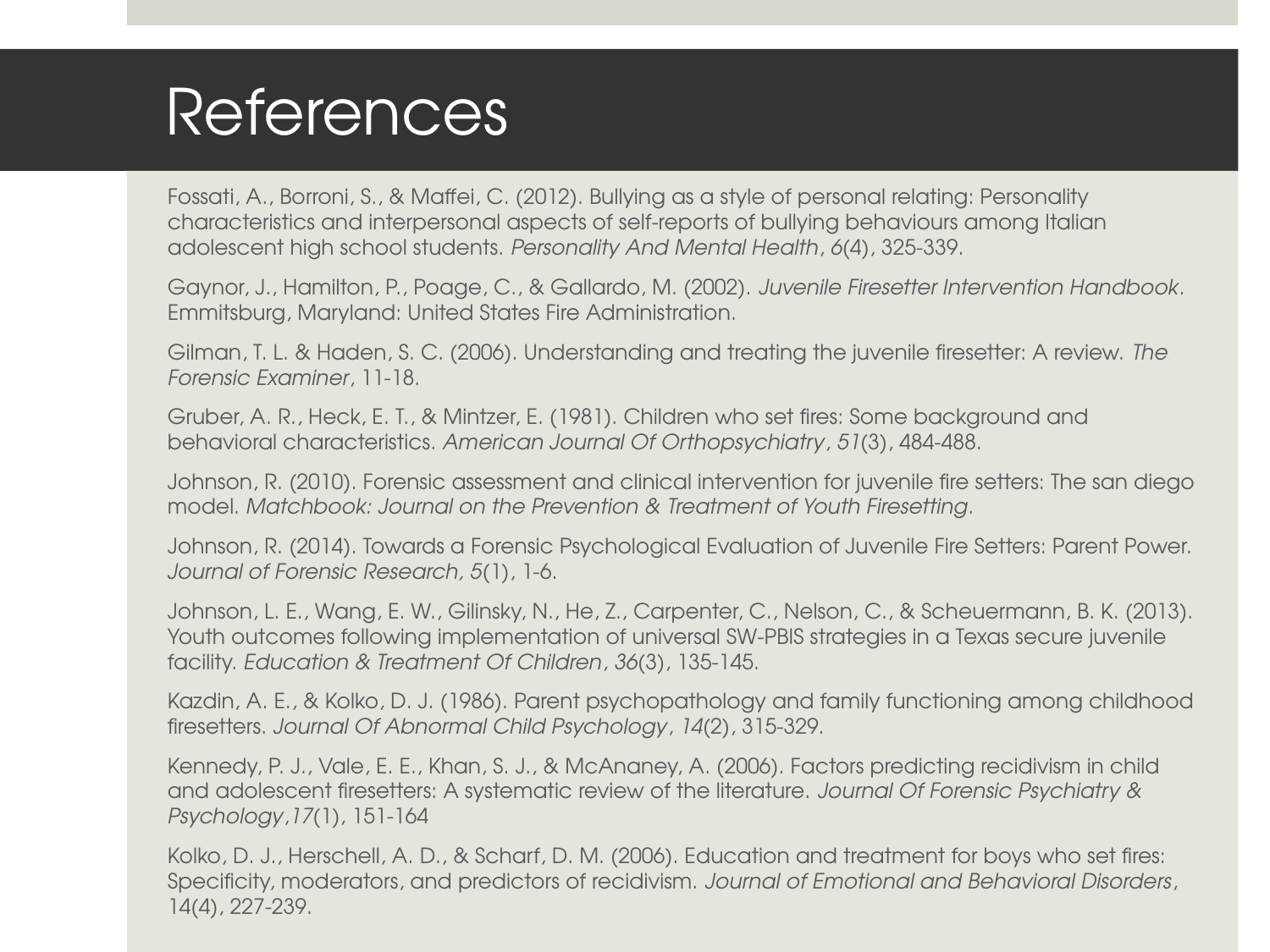

# References
Fossati, A., Borroni, S., & Maffei, C. (2012). Bullying as a style of personal relating: Personality characteristics and interpersonal aspects of self‐reports of bullying behaviours among Italian adolescent high school students. Personality And Mental Health, 6(4), 325-339.
Gaynor, J., Hamilton, P., Poage, C., & Gallardo, M. (2002). Juvenile Firesetter Intervention Handbook. Emmitsburg, Maryland: United States Fire Administration.
Gilman, T. L. & Haden, S. C. (2006). Understanding and treating the juvenile firesetter: A review. The Forensic Examiner, 11-18.
Gruber, A. R., Heck, E. T., & Mintzer, E. (1981). Children who set fires: Some background and behavioral characteristics. American Journal Of Orthopsychiatry, 51(3), 484-488.
Johnson, R. (2010). Forensic assessment and clinical intervention for juvenile fire setters: The san diego model. Matchbook: Journal on the Prevention & Treatment of Youth Firesetting.
Johnson, R. (2014). Towards a Forensic Psychological Evaluation of Juvenile Fire Setters: Parent Power. Journal of Forensic Research, 5(1), 1-6.
Johnson, L. E., Wang, E. W., Gilinsky, N., He, Z., Carpenter, C., Nelson, C., & Scheuermann, B. K. (2013). Youth outcomes following implementation of universal SW-PBIS strategies in a Texas secure juvenile facility. Education & Treatment Of Children, 36(3), 135-145.
Kazdin, A. E., & Kolko, D. J. (1986). Parent psychopathology and family functioning among childhood firesetters. Journal Of Abnormal Child Psychology, 14(2), 315-329.
Kennedy, P. J., Vale, E. E., Khan, S. J., & McAnaney, A. (2006). Factors predicting recidivism in child and adolescent firesetters: A systematic review of the literature. Journal Of Forensic Psychiatry & Psychology,17(1), 151-164
Kolko, D. J., Herschell, A. D., & Scharf, D. M. (2006). Education and treatment for boys who set fires: Specificity, moderators, and predictors of recidivism. Journal of Emotional and Behavioral Disorders, 14(4), 227-239.